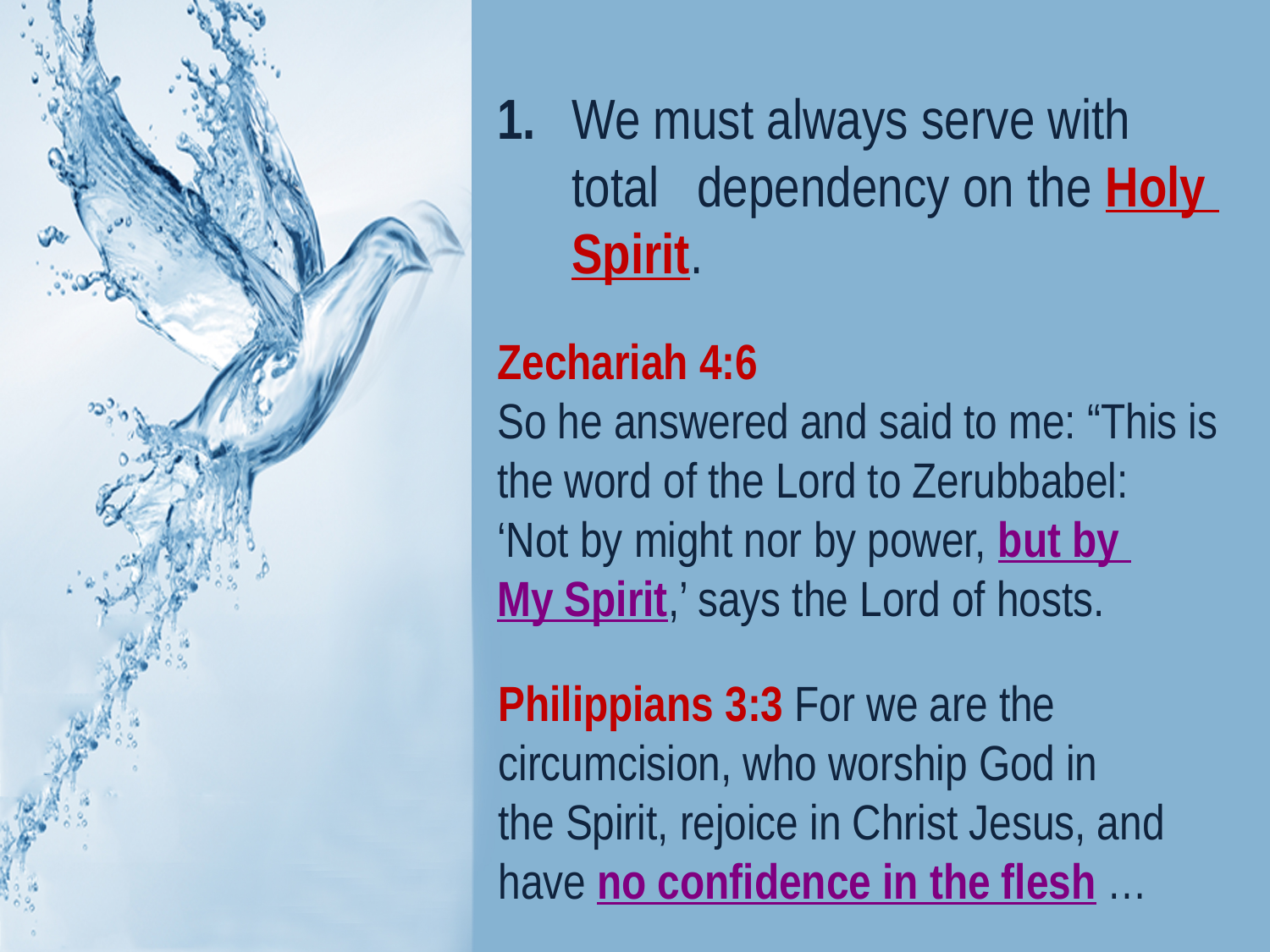

1. 	We must always serve with 			total 	dependency on the Holy 			Spirit.
Zechariah 4:6
So he answered and said to me: “This is the word of the Lord to Zerubbabel:
‘Not by might nor by power, but by
My Spirit,’ says the Lord of hosts.
Philippians 3:3 For we are the circumcision, who worship God in
the Spirit, rejoice in Christ Jesus, and have no confidence in the flesh …